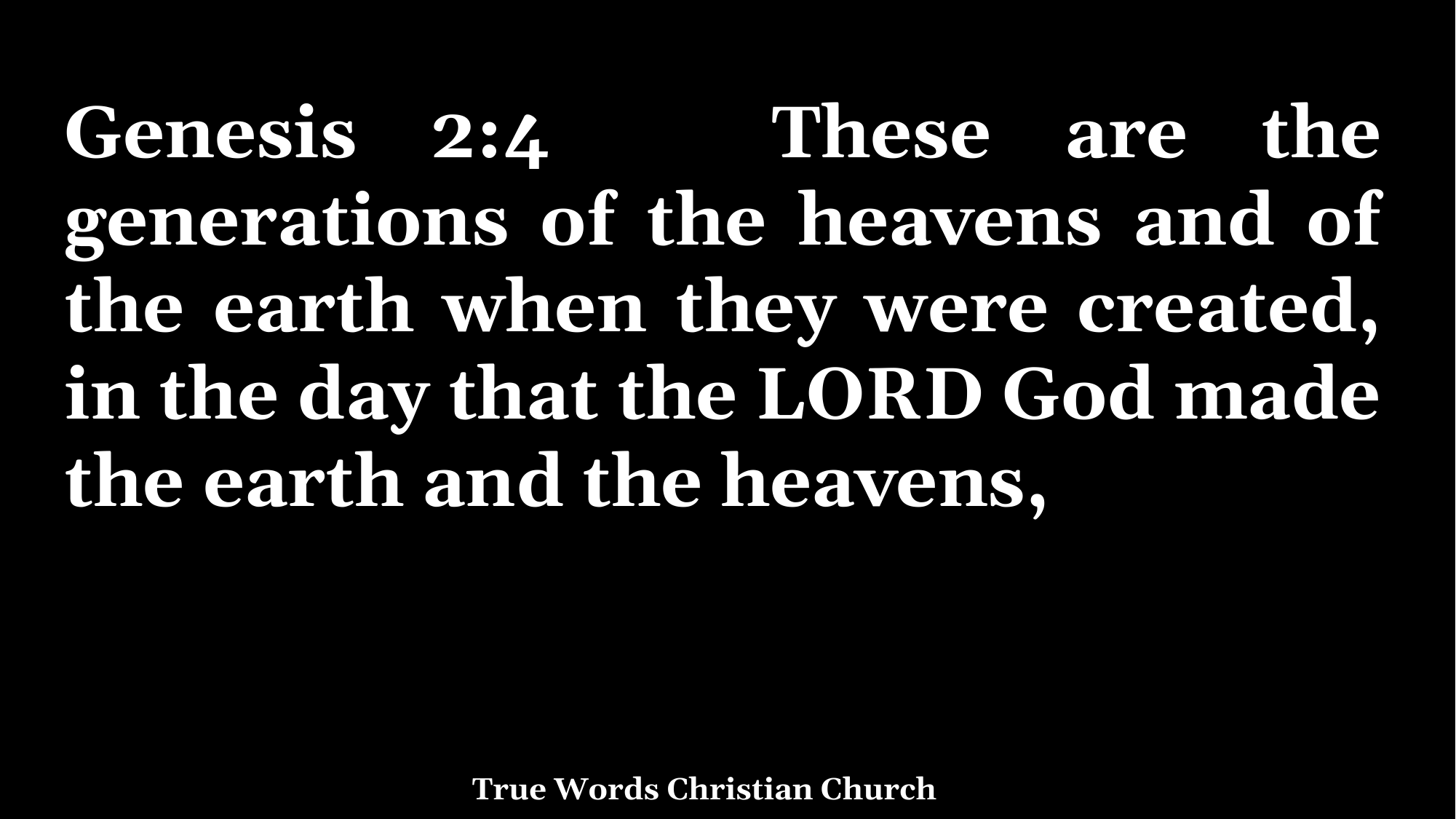

Genesis 2:4   These are the generations of the heavens and of the earth when they were created, in the day that the LORD God made the earth and the heavens,
True Words Christian Church